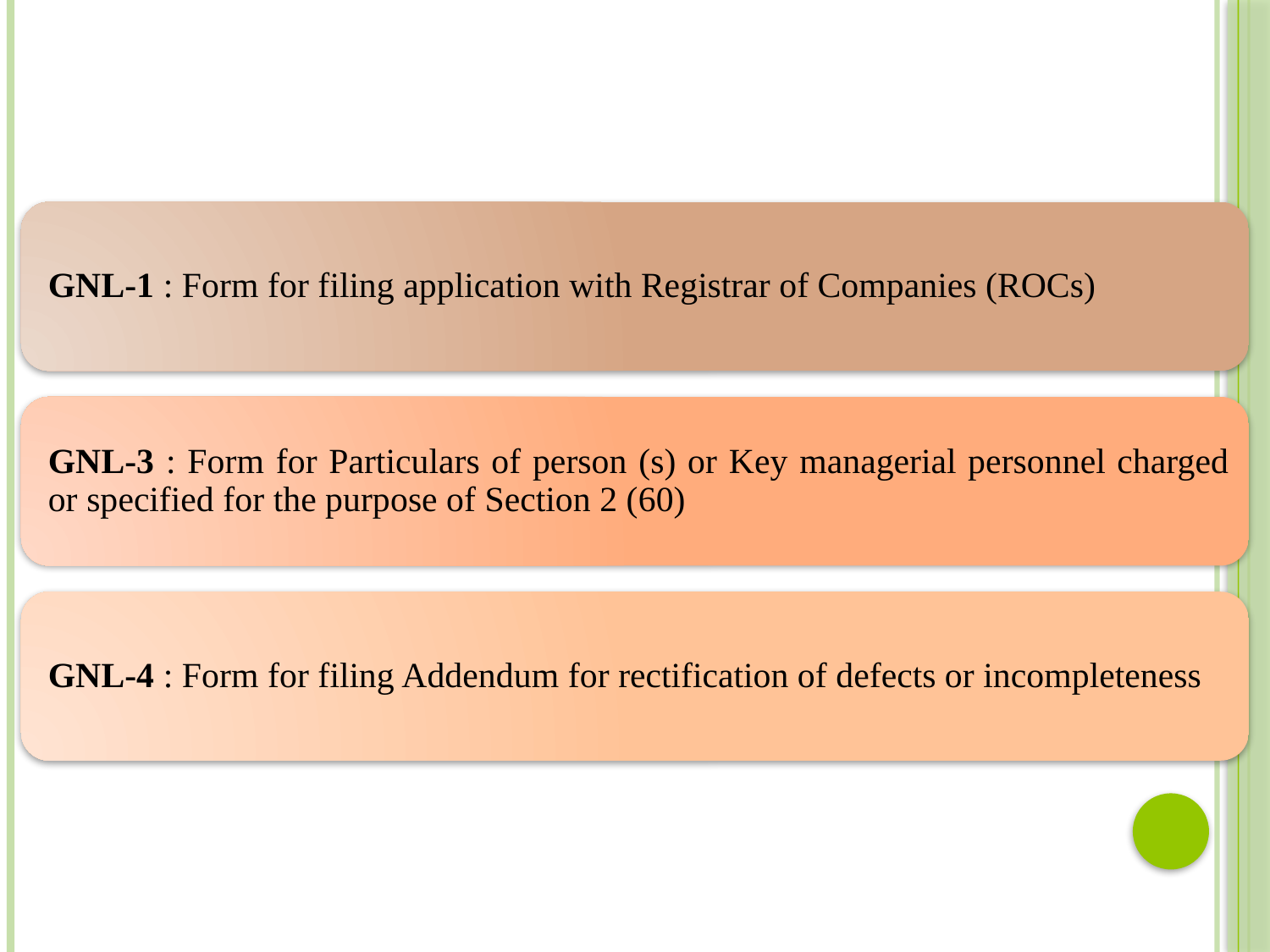

GNL-1 : Form for filing application with Registrar of Companies (ROCs)
GNL-3 : Form for Particulars of person (s) or Key managerial personnel charged or specified for the purpose of Section 2 (60)
GNL-4 : Form for filing Addendum for rectification of defects or incompleteness